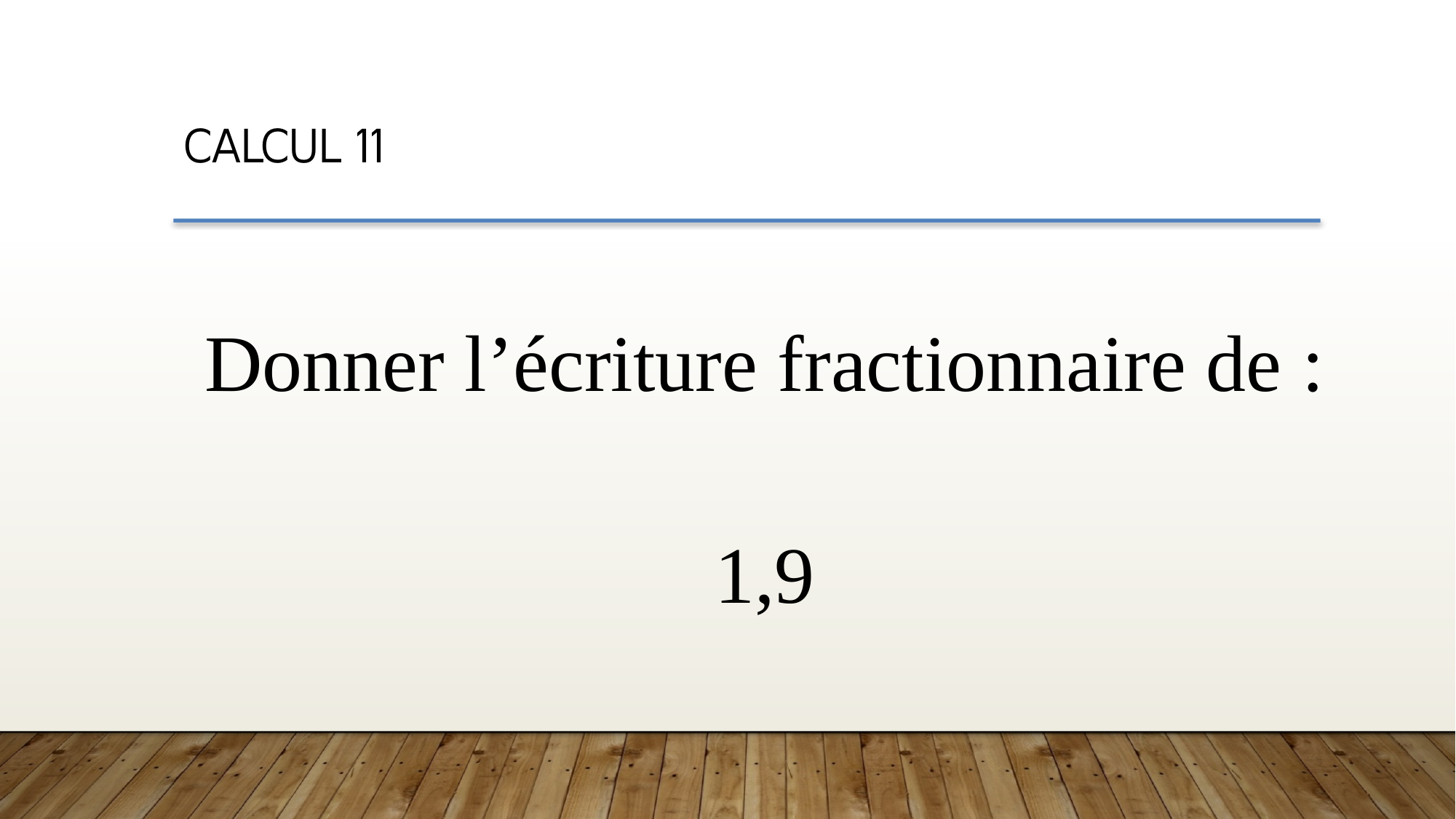

CALCUL 11

Donner l’écriture fractionnaire de :

1,9